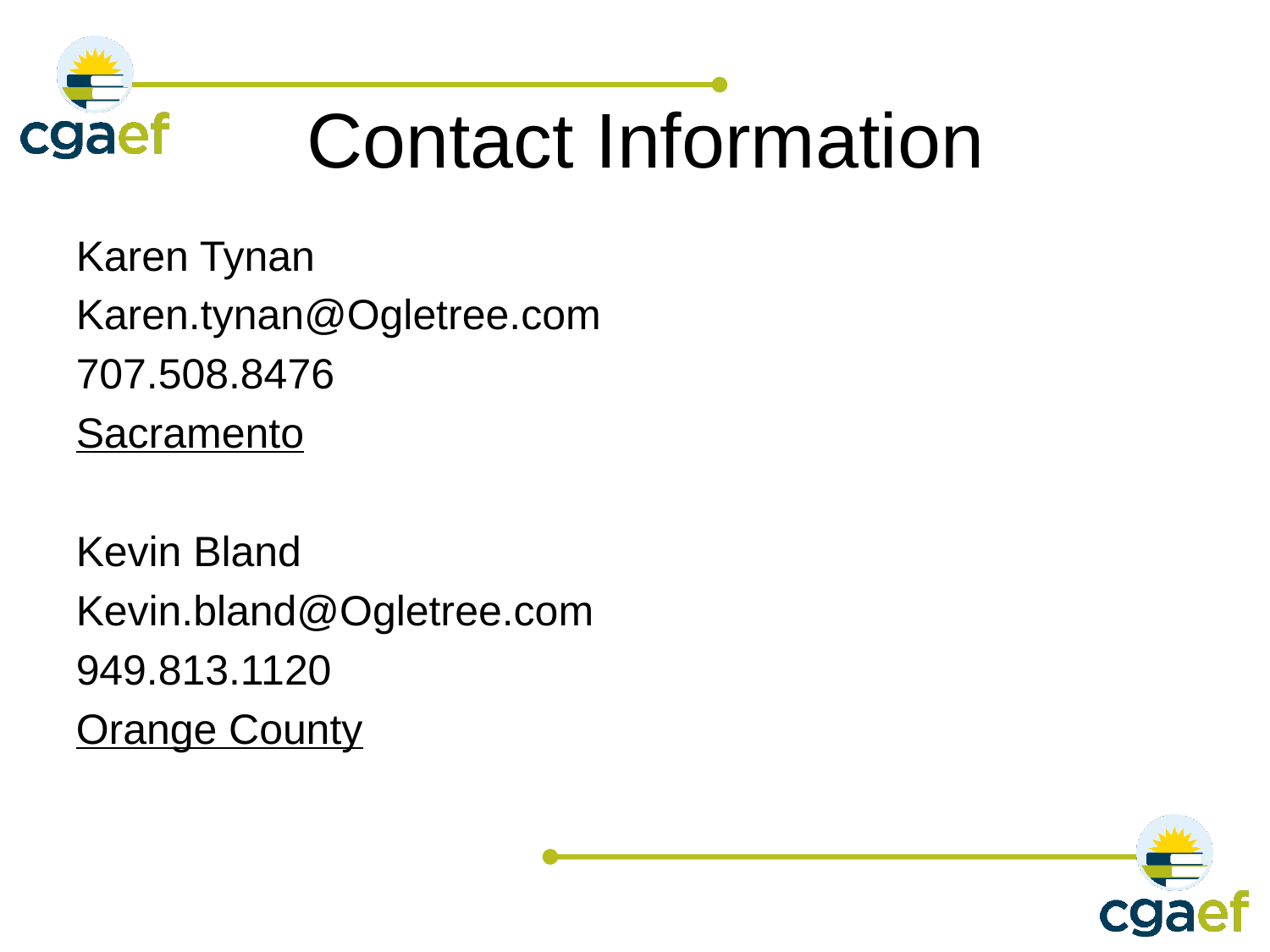

# Contact Information
Karen Tynan
Karen.tynan@Ogletree.com
707.508.8476
Sacramento

Kevin Bland
Kevin.bland@Ogletree.com
949.813.1120
Orange County